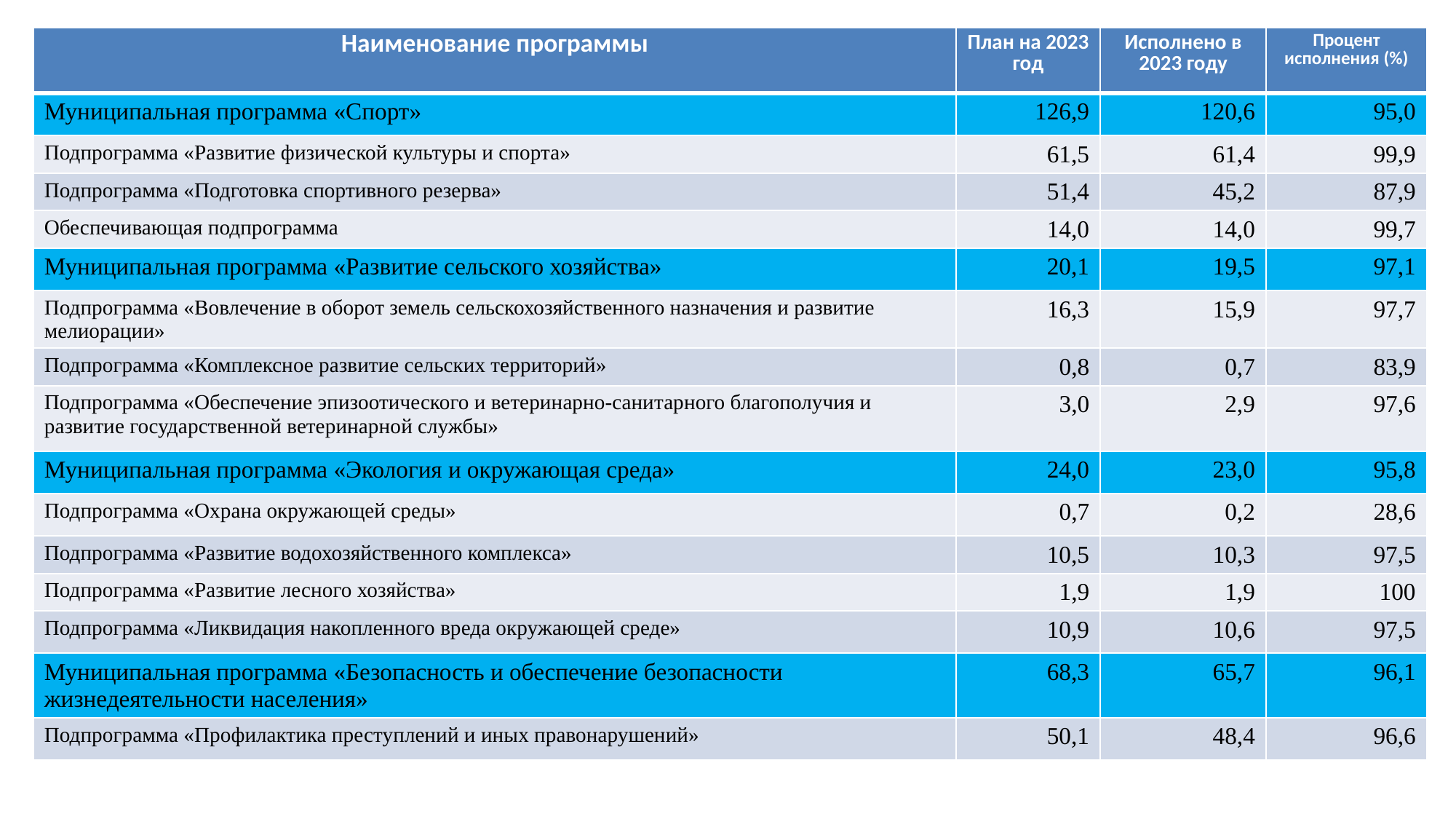

| Наименование программы | План на 2023 год | Исполнено в 2023 году | Процент исполнения (%) |
| --- | --- | --- | --- |
| Муниципальная программа «Спорт» | 126,9 | 120,6 | 95,0 |
| Подпрограмма «Развитие физической культуры и спорта» | 61,5 | 61,4 | 99,9 |
| Подпрограмма «Подготовка спортивного резерва» | 51,4 | 45,2 | 87,9 |
| Обеспечивающая подпрограмма | 14,0 | 14,0 | 99,7 |
| Муниципальная программа «Развитие сельского хозяйства» | 20,1 | 19,5 | 97,1 |
| Подпрограмма «Вовлечение в оборот земель сельскохозяйственного назначения и развитие мелиорации» | 16,3 | 15,9 | 97,7 |
| Подпрограмма «Комплексное развитие сельских территорий» | 0,8 | 0,7 | 83,9 |
| Подпрограмма «Обеспечение эпизоотического и ветеринарно-санитарного благополучия и развитие государственной ветеринарной службы» | 3,0 | 2,9 | 97,6 |
| Муниципальная программа «Экология и окружающая среда» | 24,0 | 23,0 | 95,8 |
| Подпрограмма «Охрана окружающей среды» | 0,7 | 0,2 | 28,6 |
| Подпрограмма «Развитие водохозяйственного комплекса» | 10,5 | 10,3 | 97,5 |
| Подпрограмма «Развитие лесного хозяйства» | 1,9 | 1,9 | 100 |
| Подпрограмма «Ликвидация накопленного вреда окружающей среде» | 10,9 | 10,6 | 97,5 |
| Муниципальная программа «Безопасность и обеспечение безопасности жизнедеятельности населения» | 68,3 | 65,7 | 96,1 |
| Подпрограмма «Профилактика преступлений и иных правонарушений» | 50,1 | 48,4 | 96,6 |